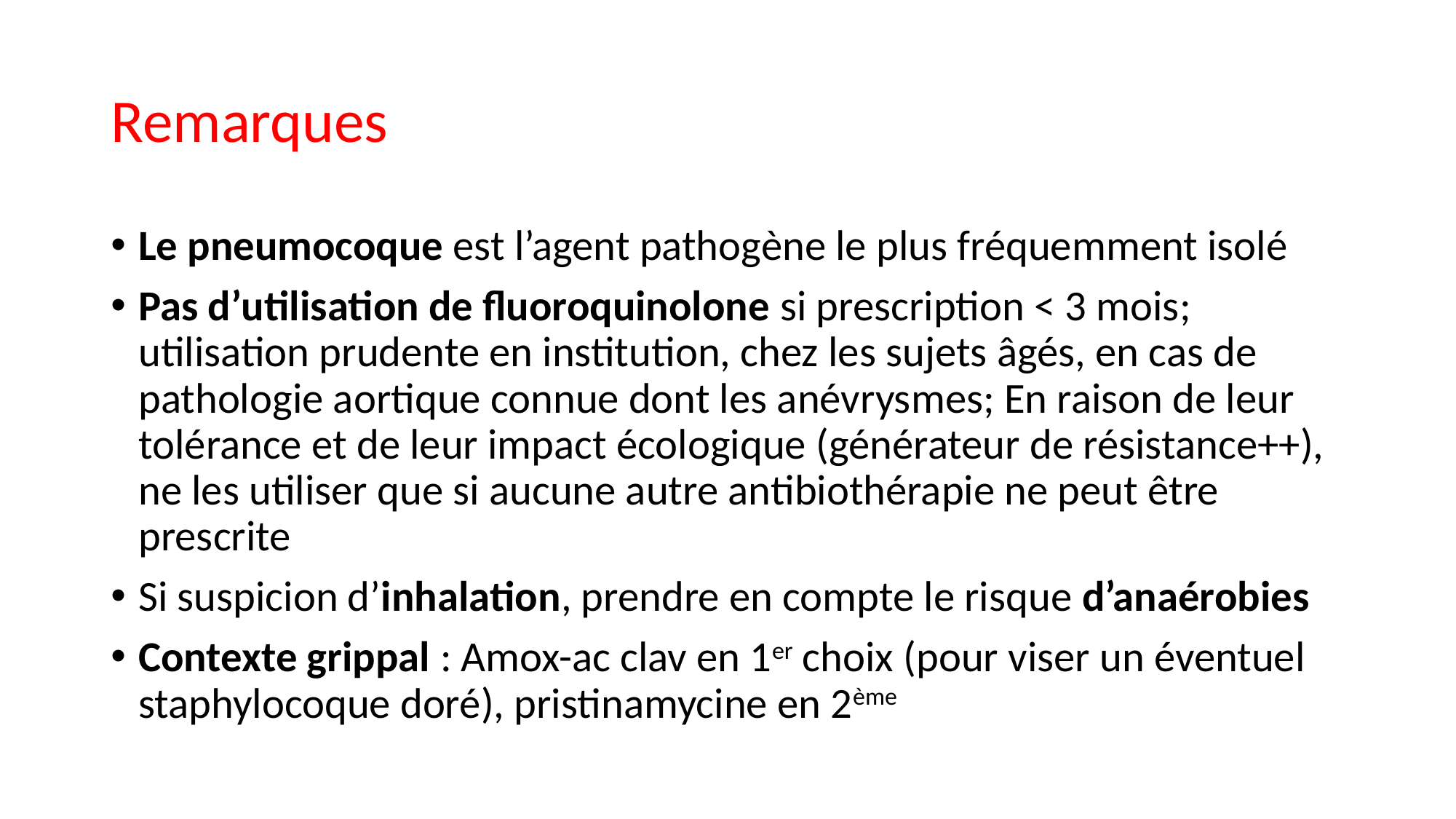

# Remarques
Le pneumocoque est l’agent pathogène le plus fréquemment isolé
Pas d’utilisation de fluoroquinolone si prescription < 3 mois; utilisation prudente en institution, chez les sujets âgés, en cas de pathologie aortique connue dont les anévrysmes; En raison de leur tolérance et de leur impact écologique (générateur de résistance++), ne les utiliser que si aucune autre antibiothérapie ne peut être prescrite
Si suspicion d’inhalation, prendre en compte le risque d’anaérobies
Contexte grippal : Amox-ac clav en 1er choix (pour viser un éventuel staphylocoque doré), pristinamycine en 2ème